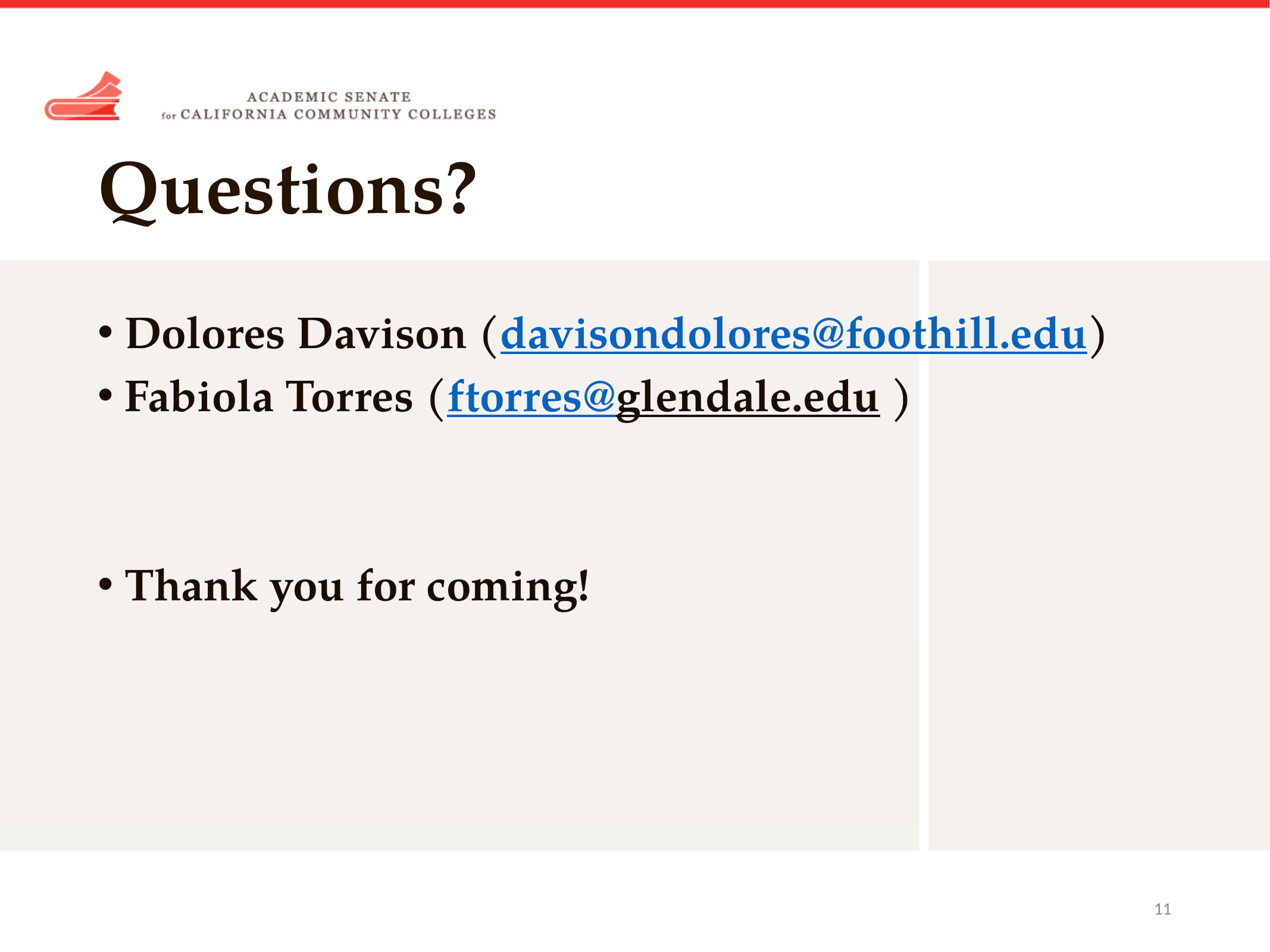

# Questions?
Dolores Davison (davisondolores@foothill.edu)
Fabiola Torres (ftorres@glendale.edu )‎

Thank you for coming!
11